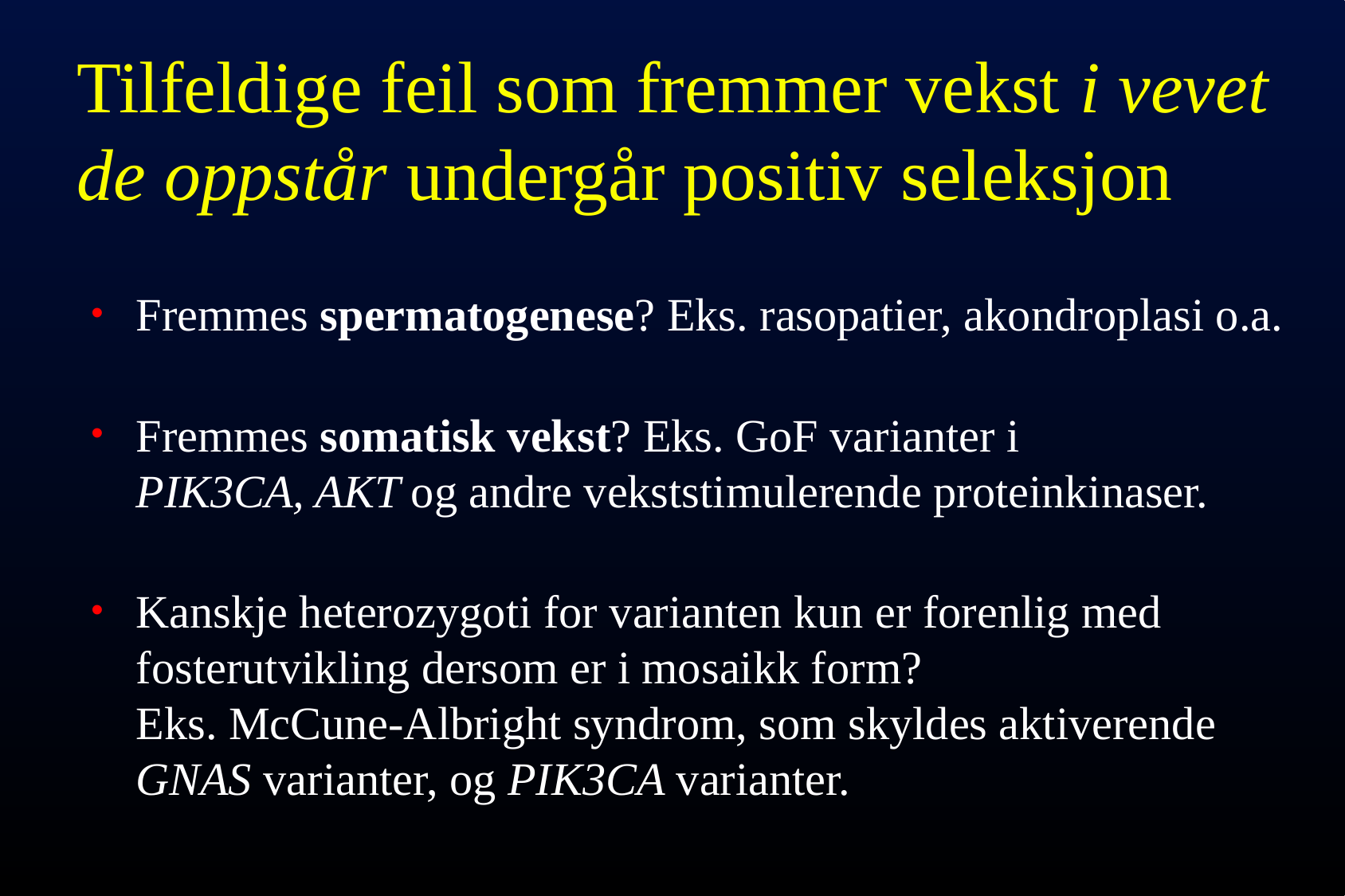

# Tilfeldige feil som fremmer vekst i vevet de oppstår undergår positiv seleksjon
Fremmes spermatogenese? Eks. rasopatier, akondroplasi o.a.
Fremmes somatisk vekst? Eks. GoF varianter i
PIK3CA, AKT og andre vekststimulerende proteinkinaser.
Kanskje heterozygoti for varianten kun er forenlig med fosterutvikling dersom er i mosaikk form?
Eks. McCune-Albright syndrom, som skyldes aktiverende GNAS varianter, og PIK3CA varianter.